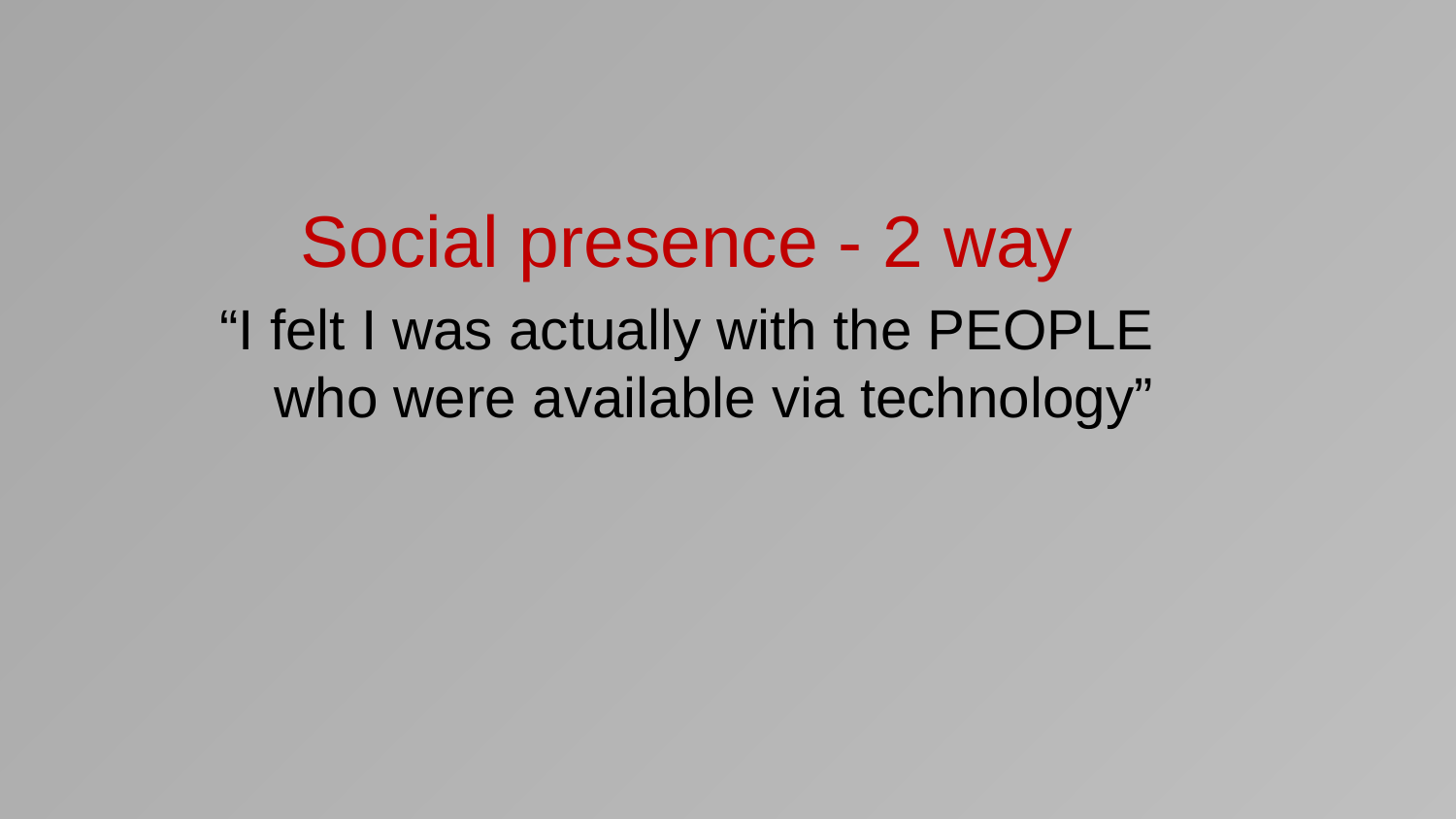

Social presence - 2 way
“I felt I was actually with the PEOPLE who were available via technology”